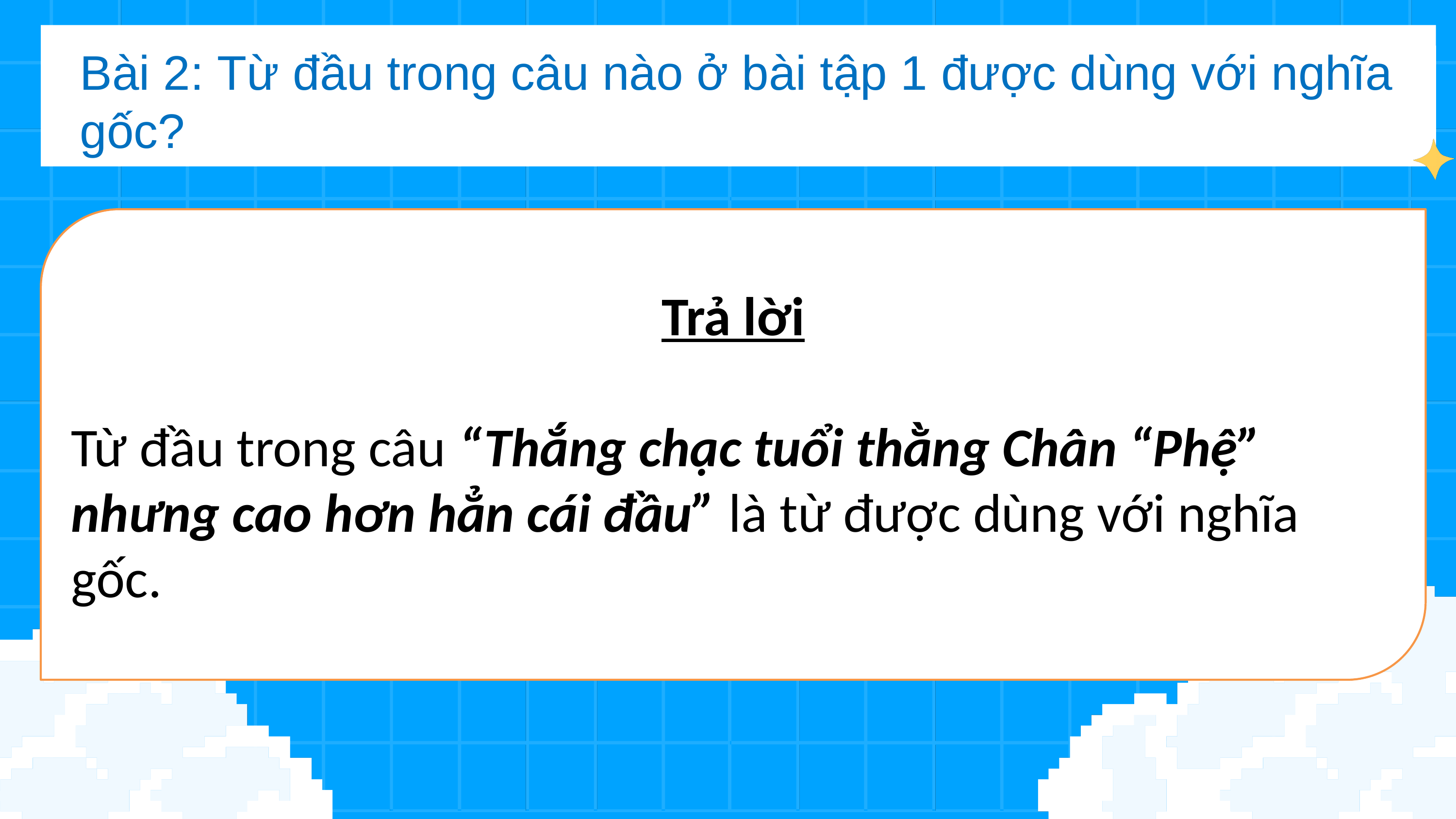

Bài 2: Từ đầu trong câu nào ở bài tập 1 được dùng với nghĩa gốc?

Trả lời

Từ đầu trong câu “Thắng chạc tuổi thằng Chân “Phệ” nhưng cao hơn hẳn cái đầu” là từ được dùng với nghĩa gốc.